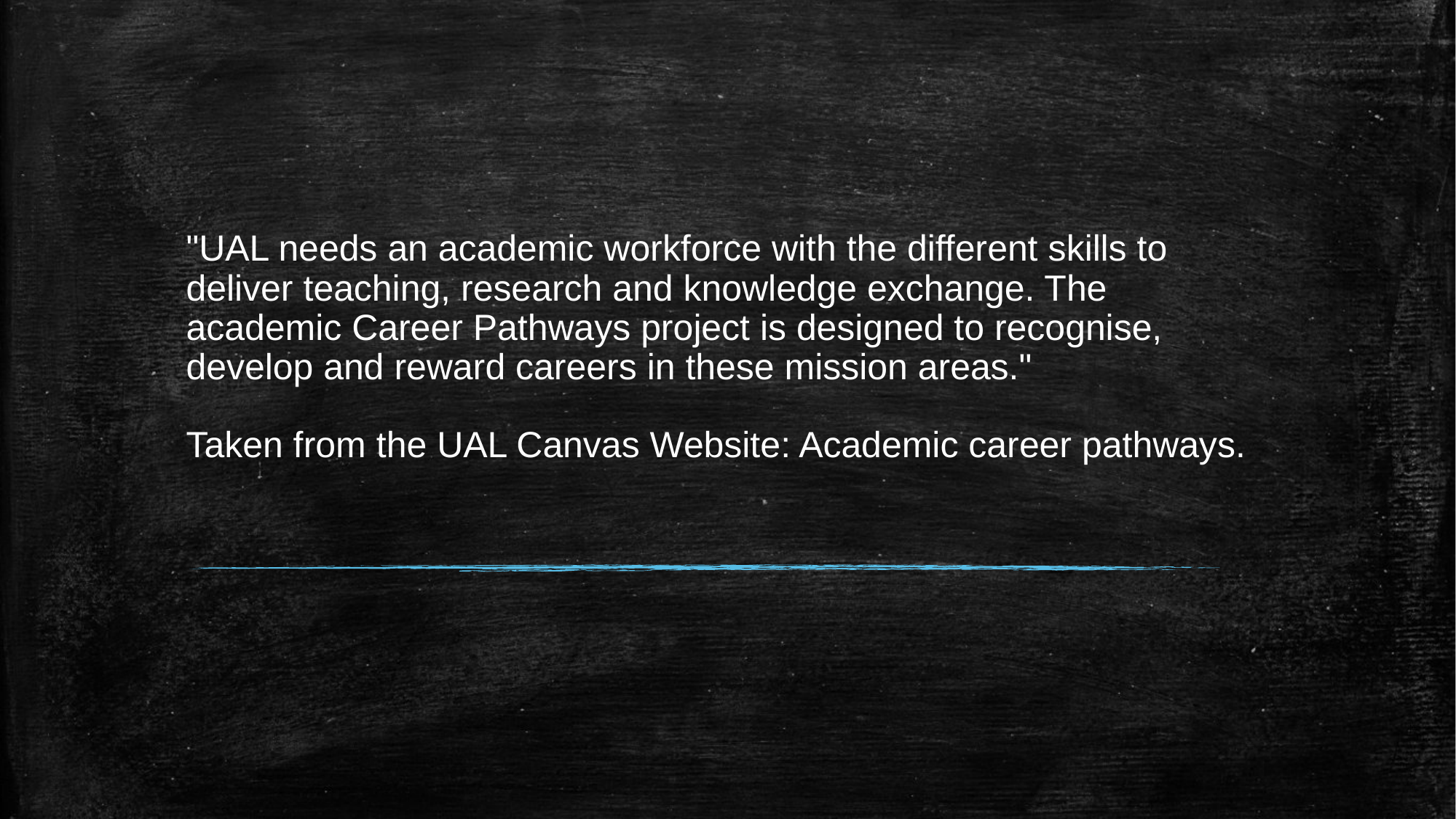

"UAL needs an academic workforce with the different skills to deliver teaching, research and knowledge exchange. The academic Career Pathways project is designed to recognise, develop and reward careers in these mission areas."
Taken from the UAL Canvas Website: Academic career pathways.